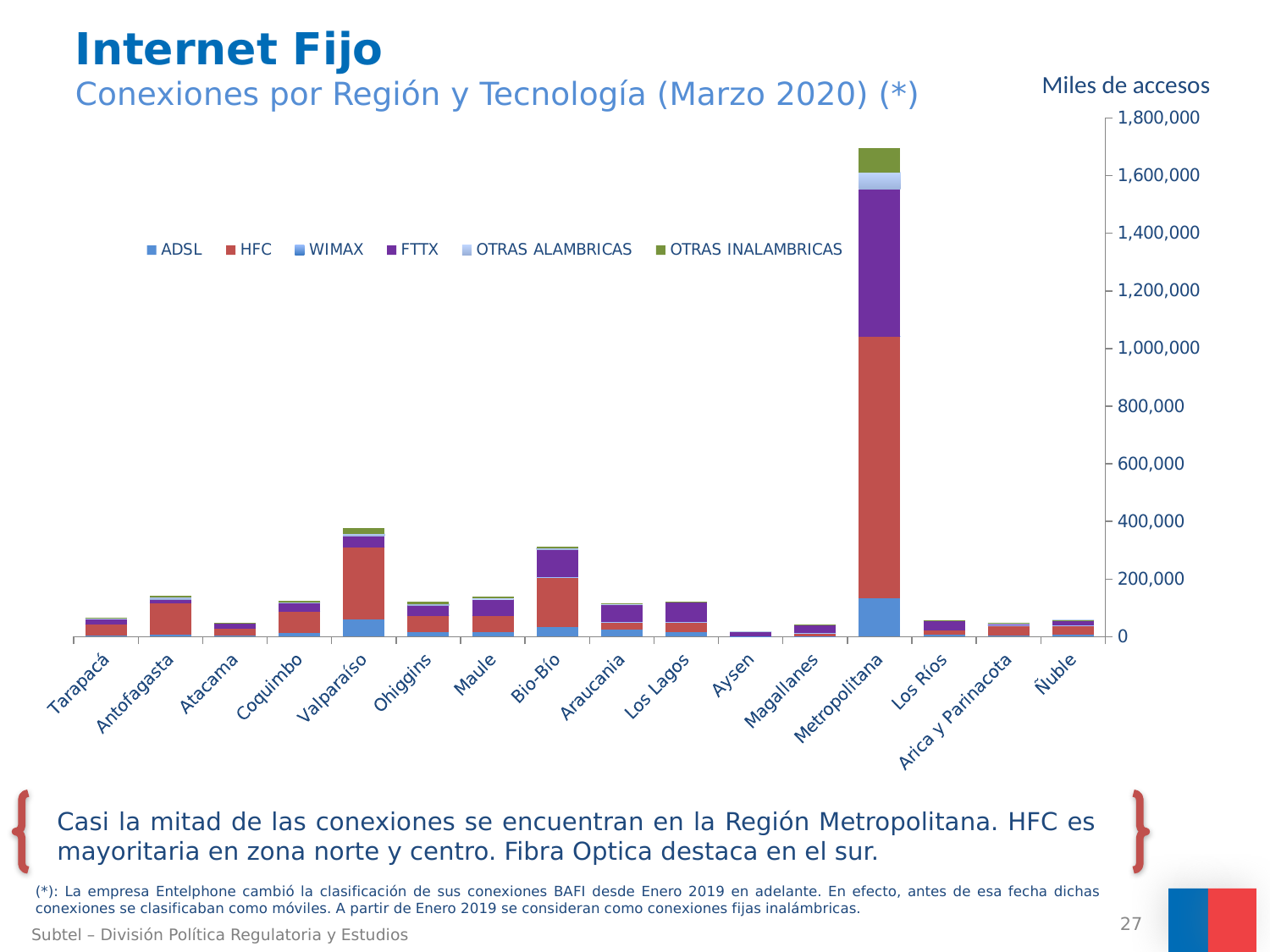

# Internet Fijo Conexiones por Región y Tecnología (Marzo 2020) (*)
Miles de accesos

### Chart

| Category | ADSL | HFC | WIMAX | FTTX | OTRAS ALAMBRICAS | OTRAS INALAMBRICAS |
|---|---|---|---|---|---|---|
| Tarapacá | 3804.0 | 39141.0 | 38.0 | 18861.0 | 1719.0 | 2418.0 |
| Antofagasta | 8382.0 | 108683.0 | 73.0 | 13350.0 | 5637.0 | 6121.0 |
| Atacama | 5241.0 | 22749.0 | 54.0 | 19115.0 | 455.0 | 1716.0 |
| Coquimbo | 11757.0 | 75042.0 | 55.0 | 29417.0 | 3770.0 | 5108.0 |
| Valparaíso | 61463.0 | 248618.0 | 140.0 | 38748.0 | 8712.0 | 19145.0 |
| Ohiggins | 16656.0 | 56473.0 | 87.0 | 36759.0 | 3430.0 | 8560.0 |
| Maule | 14952.0 | 58130.0 | 159.0 | 56590.0 | 2208.0 | 7615.0 |
| Bio-Bío | 33196.0 | 173041.0 | 81.0 | 94912.0 | 6561.0 | 4571.0 |
| Araucania | 24501.0 | 26538.0 | 58.0 | 59246.0 | 2684.0 | 2754.0 |
| Los Lagos | 17329.0 | 33462.0 | 75.0 | 68278.0 | 559.0 | 2550.0 |
| Aysen | 2239.0 | None | None | 15427.0 | 39.0 | 117.0 |
| Magallanes | 2335.0 | 9921.0 | 6.0 | 29120.0 | 364.0 | 115.0 |
| Metropolitana | 133479.0 | 907709.0 | 842.0 | 509852.0 | 58511.0 | 83798.0 |
| Los Ríos | 7639.0 | 15116.0 | None | 33332.0 | 290.0 | 205.0 |
| Arica y Parinacota | 3227.0 | 36346.0 | 31.0 | 4476.0 | 2627.0 | 2007.0 |
| Ñuble | 7654.0 | 31192.0 | 39.0 | 17757.0 | 1077.0 | 270.0 |
Casi la mitad de las conexiones se encuentran en la Región Metropolitana. HFC es mayoritaria en zona norte y centro. Fibra Optica destaca en el sur.
(*): La empresa Entelphone cambió la clasificación de sus conexiones BAFI desde Enero 2019 en adelante. En efecto, antes de esa fecha dichas conexiones se clasificaban como móviles. A partir de Enero 2019 se consideran como conexiones fijas inalámbricas.
27
Subtel – División Política Regulatoria y Estudios